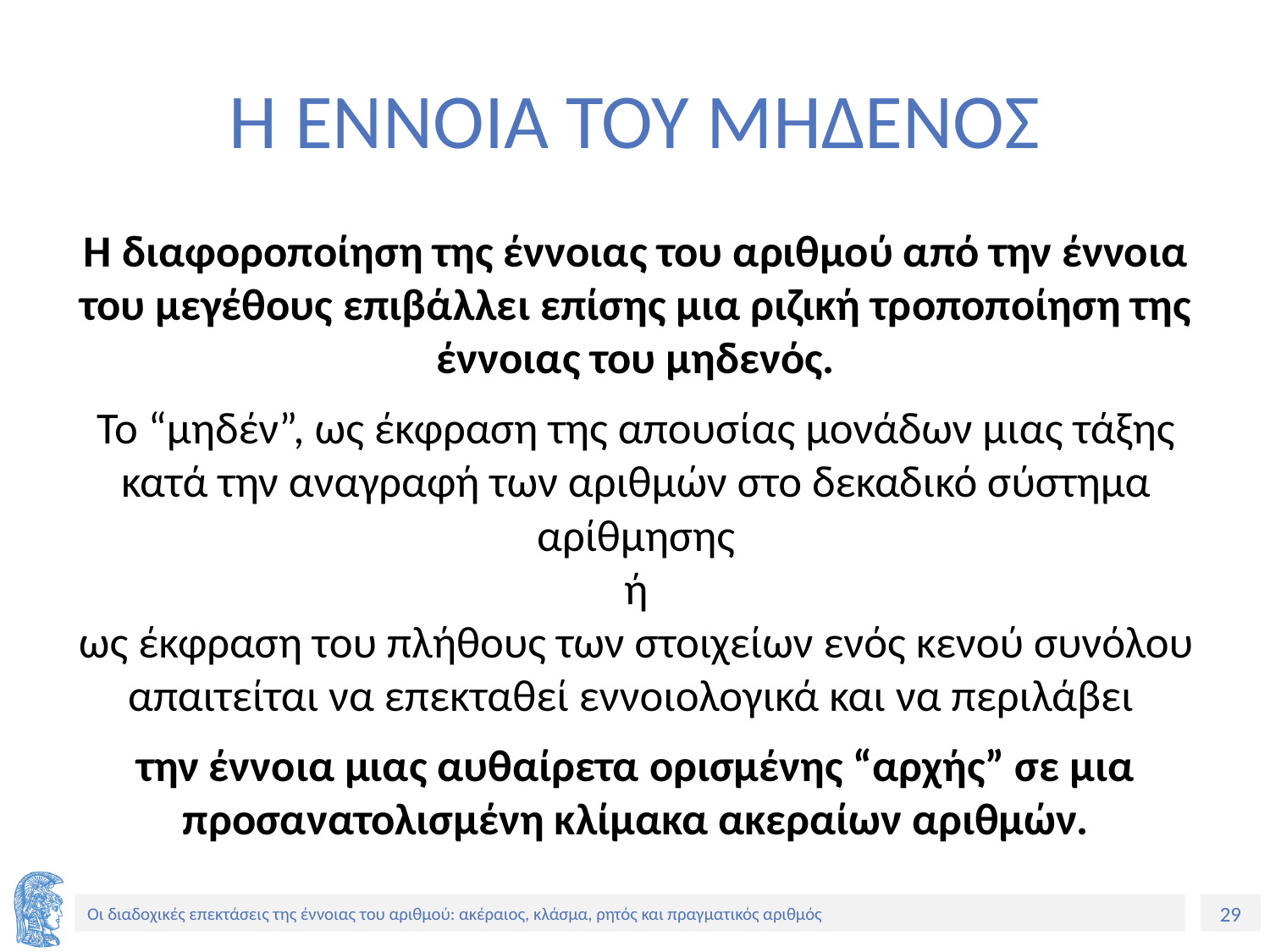

# Η ΕΝΝΟΙΑ ΤΟΥ ΜΗΔΕΝΟΣ
Η διαφοροποίηση της έννοιας του αριθμού από την έννοια του μεγέθους επιβάλλει επίσης μια ριζική τροποποίηση της έννοιας του μηδενός.
Το “μηδέν”, ως έκφραση της απουσίας μονάδων μιας τάξης κατά την αναγραφή των αριθμών στο δεκαδικό σύστημα αρίθμησης
ή
ως έκφραση του πλήθους των στοιχείων ενός κενού συνόλου απαιτείται να επεκταθεί εννοιολογικά και να περιλάβει
την έννοια μιας αυθαίρετα ορισμένης “αρχής” σε μια προσανατολισμένη κλίμακα ακεραίων αριθμών.